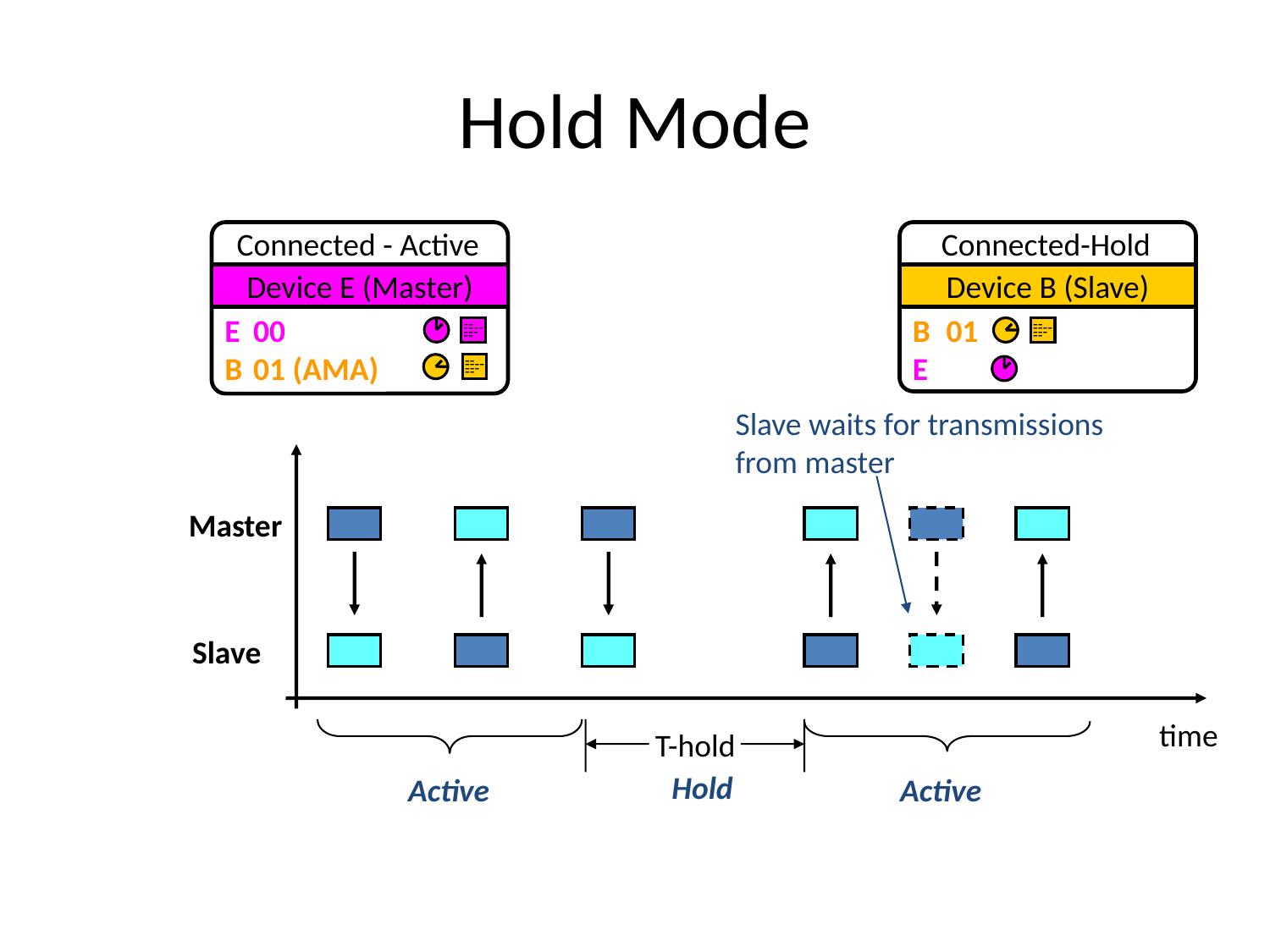

# Hold Mode

Connected - Active

Connected-Hold
Device E (Master)
Device B (Slave)
E
B
00
01 (AMA)
B
E
01

--
----
---
--

--
----
---
--
--
----
---
--

Slave waits for transmissions
from master

Master

Slave

time

T-hold

Hold
Active
Active